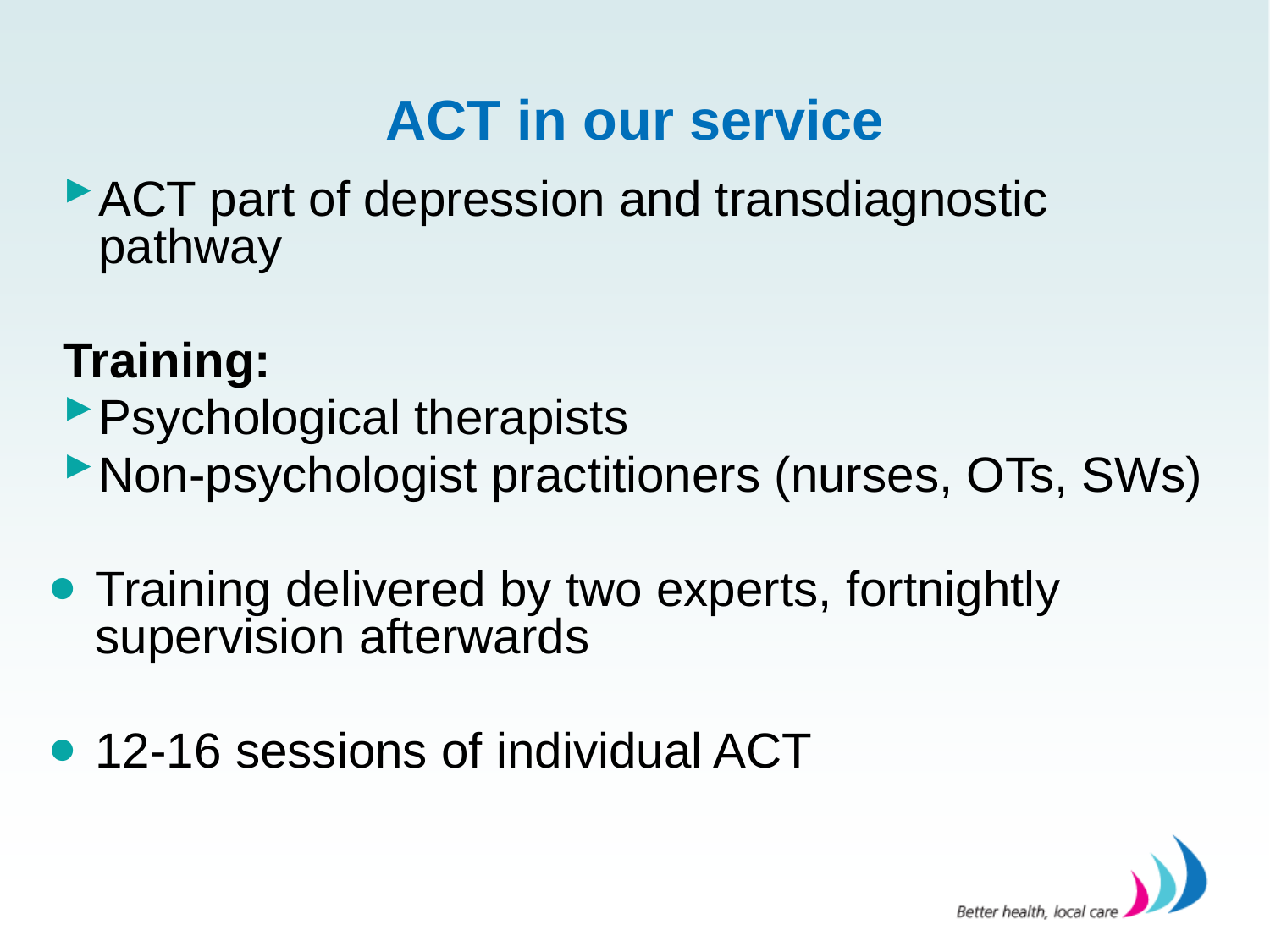

# ACT in our service
ACT part of depression and transdiagnostic pathway

Training:
Psychological therapists
Non-psychologist practitioners (nurses, OTs, SWs)

Training delivered by two experts, fortnightly supervision afterwards

12-16 sessions of individual ACT